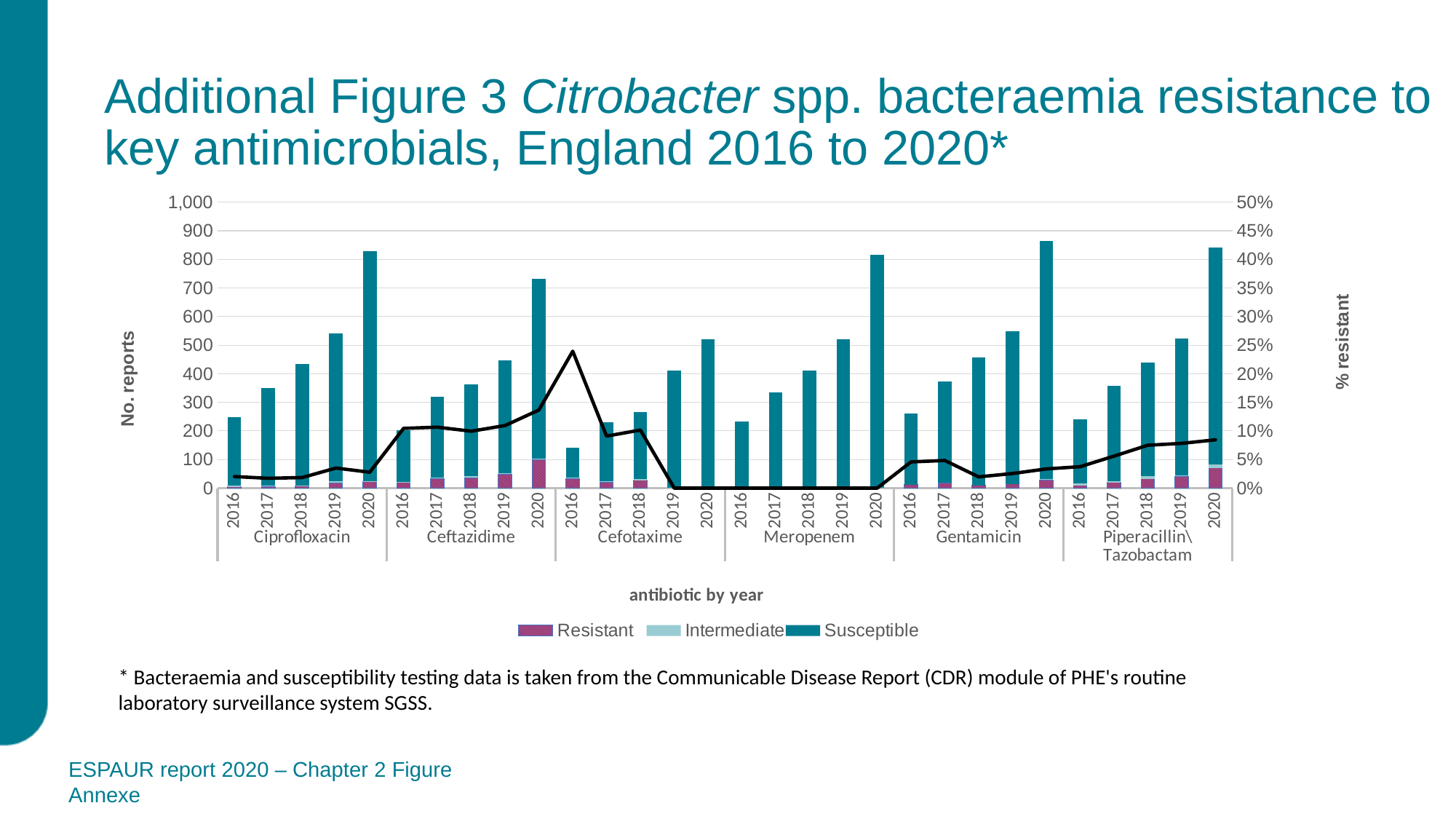

# Additional Figure 3 Citrobacter spp. bacteraemia resistance to key antimicrobials, England 2016 to 2020*

### Chart

| Category | Resistant | Intermediate | Susceptible | % resistant |
|---|---|---|---|---|
| 2016 | 4.999999961853027 | 4.00000002861023 | 238.99999084472657 | 0.02016129091382029 |
| 2017 | 6.000000147819519 | 3.0000000739097596 | 340.00000061035155 | 0.017191977459926663 |
| 2018 | 8.00000005722046 | 1.0000000071525574 | 425.000009765625 | 0.018433179437839498 |
| 2019 | 19.000000381469725 | 6.000000052452088 | 516.9999853515625 | 0.03505535217668742 |
| 2020 | 22.99999912261963 | 2.0000000578165054 | 802.9999868774414 | 0.027777777185870534 |
| 2016 | 21.000000686645507 | 0.9999999842047691 | 178.99999855041503 | 0.10447761576122314 |
| 2017 | 33.999999570846555 | 2.000000053048134 | 283.0000108337402 | 0.10658306726093965 |
| 2018 | 36.00000129699707 | 4.999999940395355 | 321.0000035095215 | 0.09944751609096207 |
| 2019 | 49.0 | 3.0000000381469727 | 396.00001464843746 | 0.1093749964144082 |
| 2020 | 100.00000179290771 | 2.9999999141693117 | 629.000007019043 | 0.13661202267870876 |
| 2016 | 33.999999570846555 | 2.000000053048134 | 105.99999885559082 | 0.23943661925995358 |
| 2017 | 20.999999799728393 | 1.9999999809265137 | 207.9999980163574 | 0.09090909090909091 |
| 2018 | 27.000001010894778 | 3.9999999618530273 | 234.9999964904785 | 0.10150376416686786 |
| 2019 | 0.0 | 1.0000000238418578 | 408.99999313354493 | 0.0 |
| 2020 | 0.0 | 1.0000000178813935 | 519.0000061035156 | 0.0 |
| 2016 | 0.0 | 0.0 | 234.0 | 0.0 |
| 2017 | 0.0 | 0.0 | 334.0 | 0.0 |
| 2018 | 0.0 | 1.0000000238418578 | 408.99999313354493 | 0.0 |
| 2019 | 0.0 | 1.0000000178813935 | 519.0000061035156 | 0.0 |
| 2020 | 0.0 | 1.0000000070780515 | 814.0000282287597 | 0.0 |
| 2016 | 11.9999995803833 | 0.0 | 249.99999542236327 | 0.045801525989561574 |
| 2017 | 18.00000078678131 | 0.0 | 355.0000009918213 | 0.04825737453337967 |
| 2018 | 8.999999895095826 | 0.0 | 449.0000022888184 | 0.01965065469908402 |
| 2019 | 13.999999744892122 | 0.0 | 534.9999806213378 | 0.02550091119411867 |
| 2020 | 28.9999990940094 | 1.9999999552965164 | 833.9999870300293 | 0.03352601105284828 |
| 2016 | 9.0 | 7.000000190734863 | 224.0000061035156 | 0.03749999901652339 |
| 2017 | 20.000000066757202 | 5.000000016689301 | 333.00000717163084 | 0.05586592084202689 |
| 2018 | 33.0 | 8.000000238418579 | 398.99999084472654 | 0.07500000151991848 |
| 2019 | 41.00000064849854 | 2.999999895095825 | 479.999983215332 | 0.0782442784718886 |
| 2020 | 70.99999833106995 | 11.000000023841858 | 758.9999976348877 | 0.08442330400668767 |
* Bacteraemia and susceptibility testing data is taken from the Communicable Disease Report (CDR) module of PHE's routine laboratory surveillance system SGSS.
ESPAUR report 2020 – Chapter 2 Figure Annexe